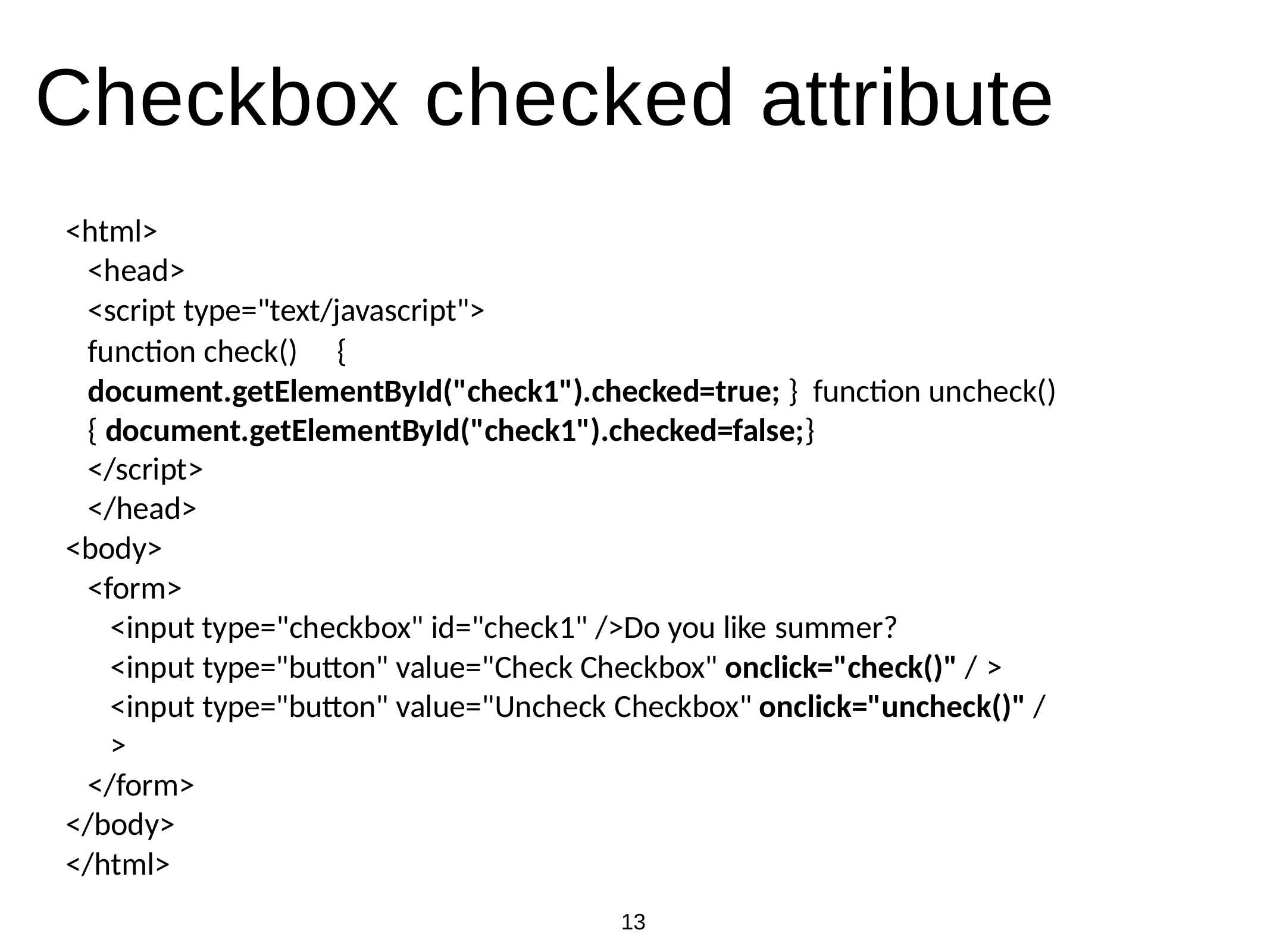

# Checkbox checked attribute
<html>
<head>
<script type="text/javascript">
function check()	{	document.getElementById("check1").checked=true; }  function uncheck() { document.getElementById("check1").checked=false;}
</script>
</head>
<body>
<form>
<input type="checkbox" id="check1" />Do you like summer?
<input type="button" value="Check Checkbox" onclick="check()" / >
<input type="button" value="Uncheck Checkbox" onclick="uncheck()" / >
</form>
</body>
</html>
13